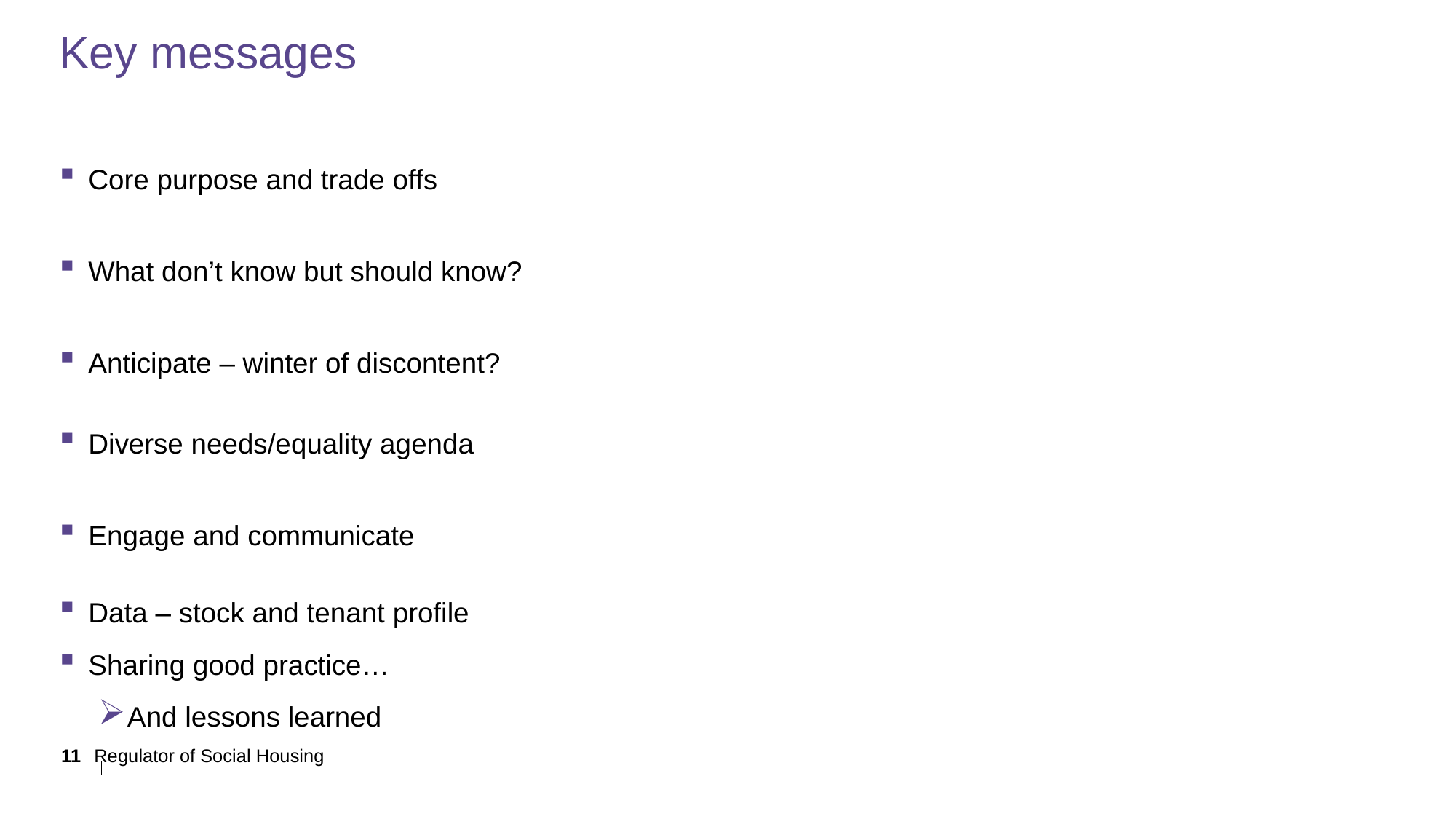

# Key messages

Core purpose and trade offs

What don’t know but should know?

Anticipate – winter of discontent?

Diverse needs/equality agenda

Engage and communicate

Data – stock and tenant profile
Sharing good practice…
And lessons learned

Regulator of Social Housing
11